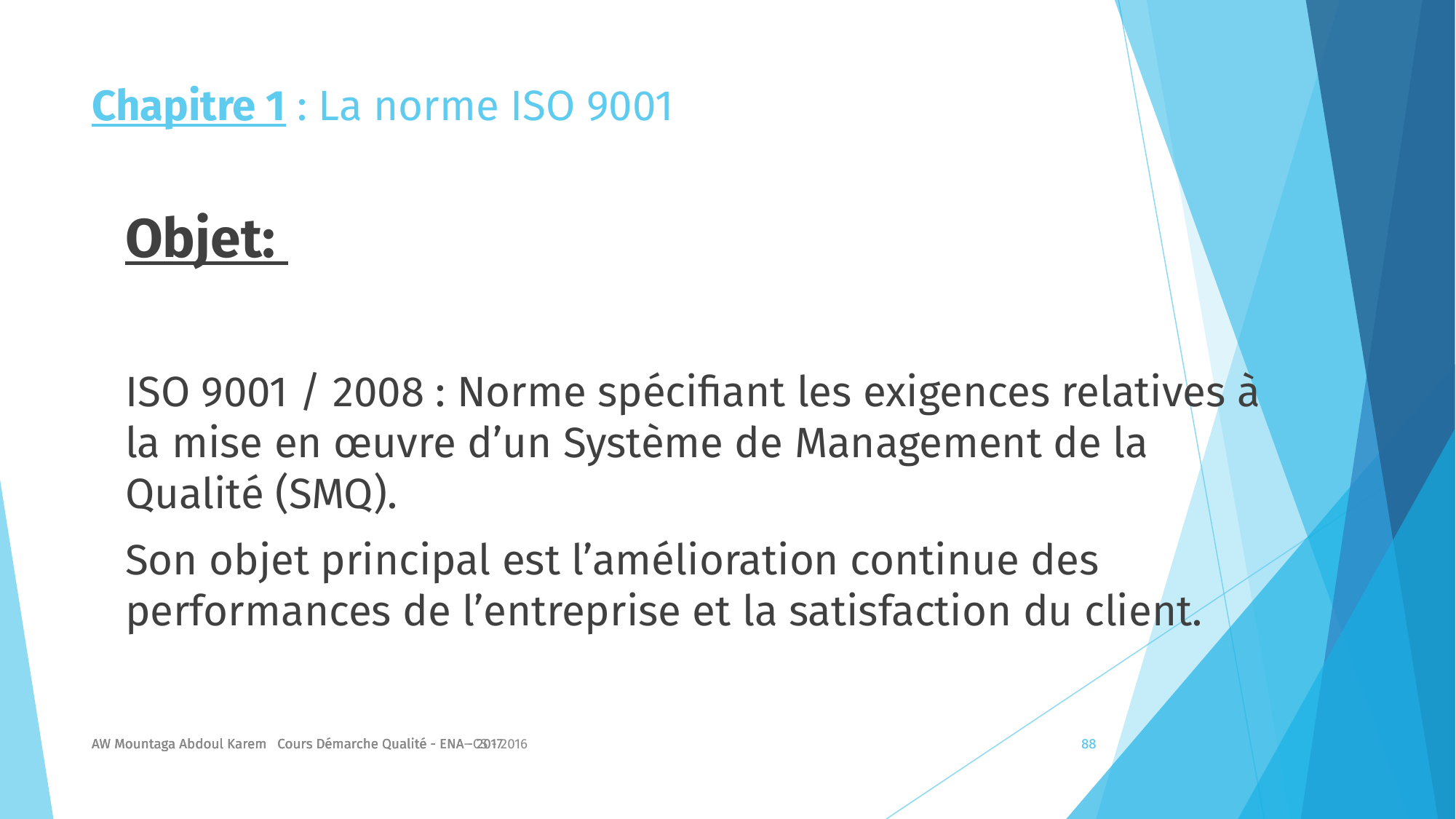

# Chapitre 1 : La norme ISO 9001
Objet:

ISO 9001 / 2008 : Norme spécifiant les exigences relatives à la mise en œuvre d’un Système de Management de la Qualité (SMQ).
Son objet principal est l’amélioration continue des performances de l’entreprise et la satisfaction du client.
AW Mountaga Abdoul Karem   Cours Démarche Qualité - ENA- CS - 2016
AW Mountaga Abdoul Karem   Cours Démarche Qualité - ENA - 2017
AW Mountaga Abdoul Karem   Cours Démarche Qualité - ENA - 2017
88
88